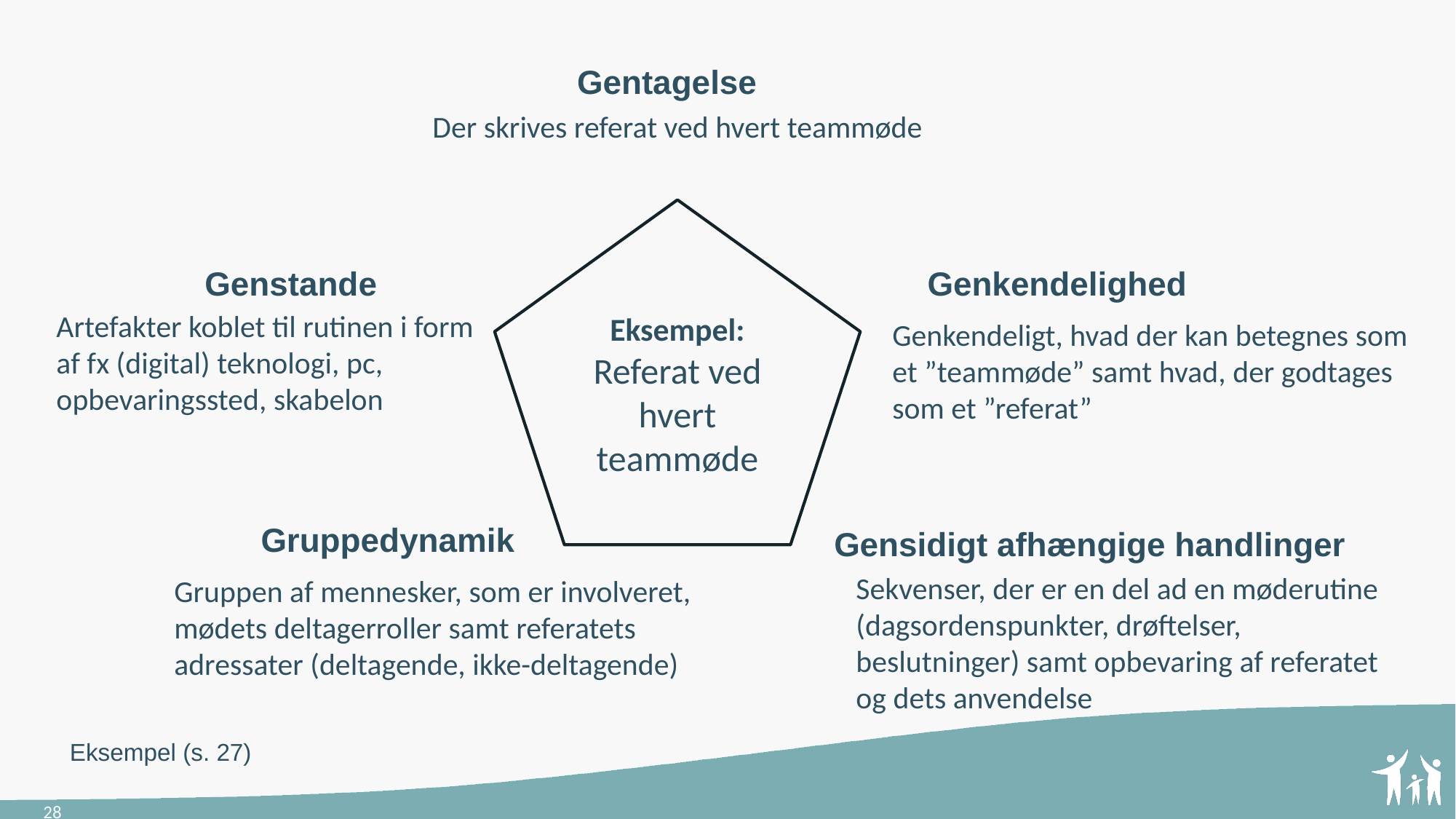

# Gentagelse
Der skrives referat ved hvert teammøde
Eksempel:
Referat ved hvert teammøde

Genstande
Genkendelighed

Eksempel (s. 27)
Artefakter koblet til rutinen i form af fx (digital) teknologi, pc,  opbevaringssted, skabelon
Genkendeligt, hvad der kan betegnes som et ”teammøde” samt hvad, der godtages som et ”referat”
Gruppedynamik
Gensidigt afhængige handlinger
Gruppen af mennesker, som er involveret, mødets deltagerroller samt referatets adressater (deltagende, ikke-deltagende)
Sekvenser, der er en del ad en møderutine (dagsordenspunkter, drøftelser, beslutninger) samt opbevaring af referatet og dets anvendelse
28